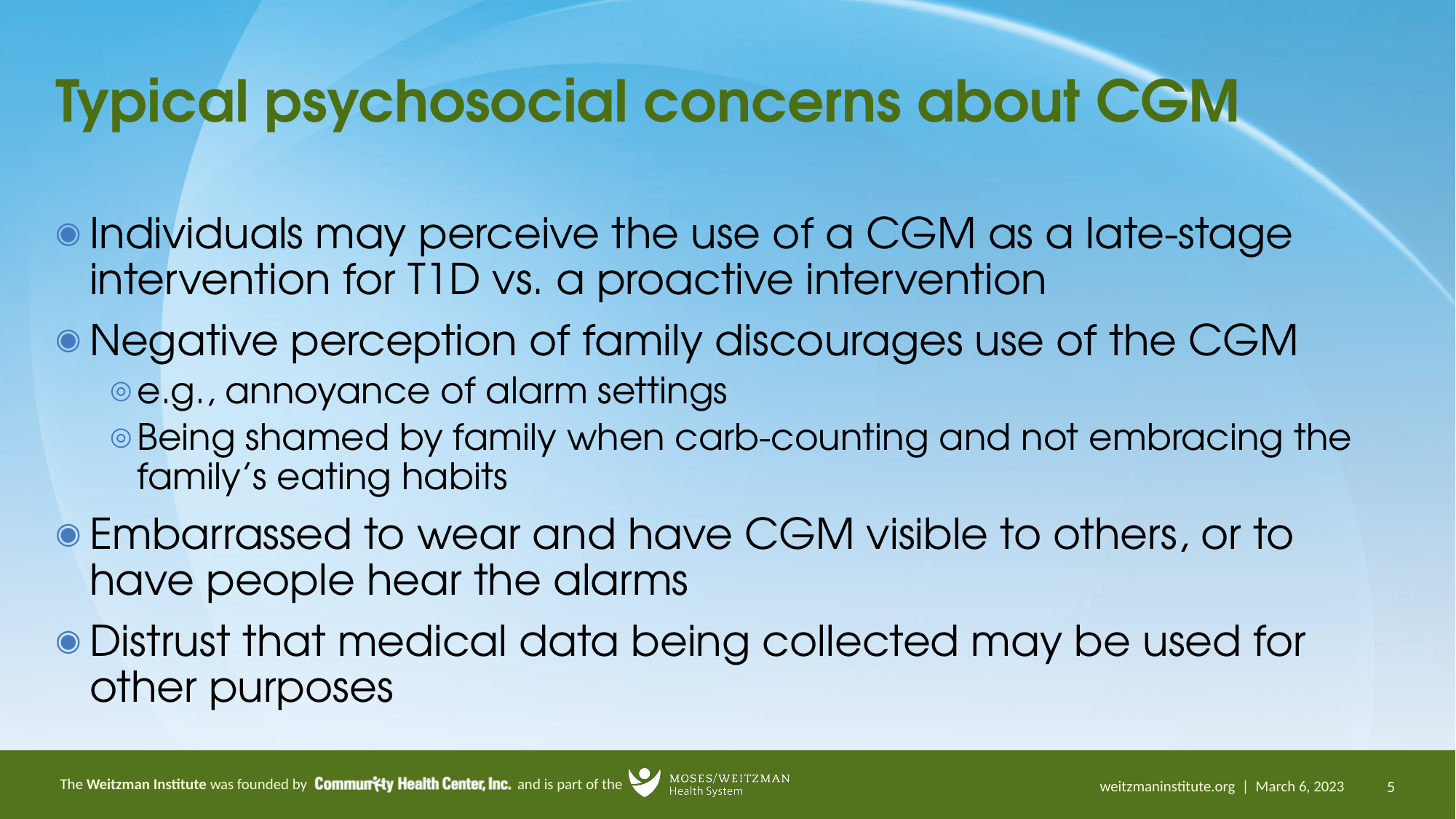

# Typical psychosocial concerns about CGM
Individuals may perceive the use of a CGM as a late-stage intervention for T1D vs. a proactive intervention
Negative perception of family discourages use of the CGM
e.g., annoyance of alarm settings
Being shamed by family when carb-counting and not embracing the family’s eating habits
Embarrassed to wear and have CGM visible to others, or to have people hear the alarms
Distrust that medical data being collected may be used for other purposes